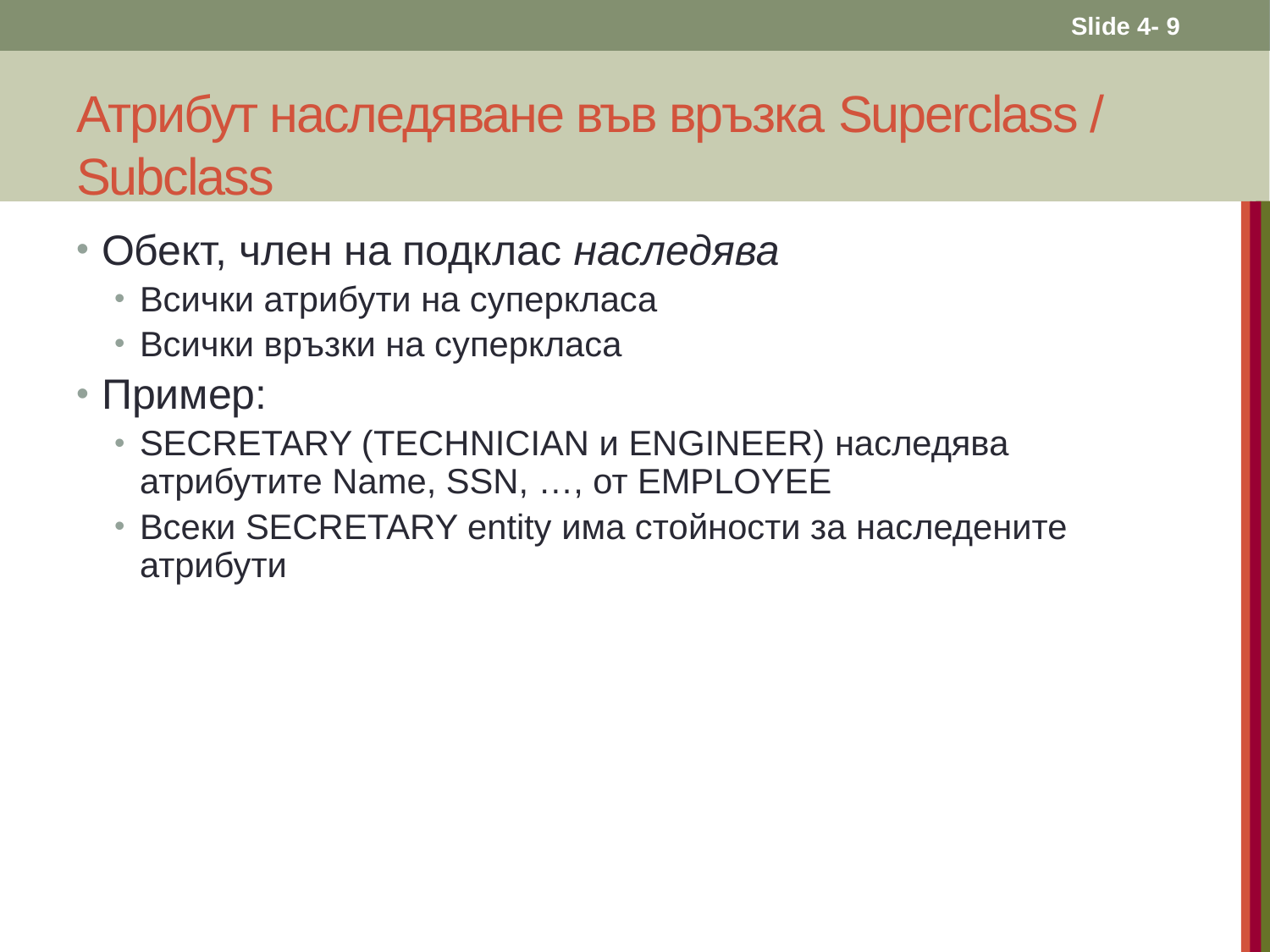

Slide 4- 9
# Атрибут наследяване във връзка Superclass / Subclass
Обект, член на подклас наследява
Всички атрибути на суперкласа
Всички връзки на суперкласа
Пример:
SECRETARY (TECHNICIAN и ENGINEER) наследява атрибутите Name, SSN, …, от EMPLOYEE
Всеки SECRETARY entity има стойности за наследените атрибути